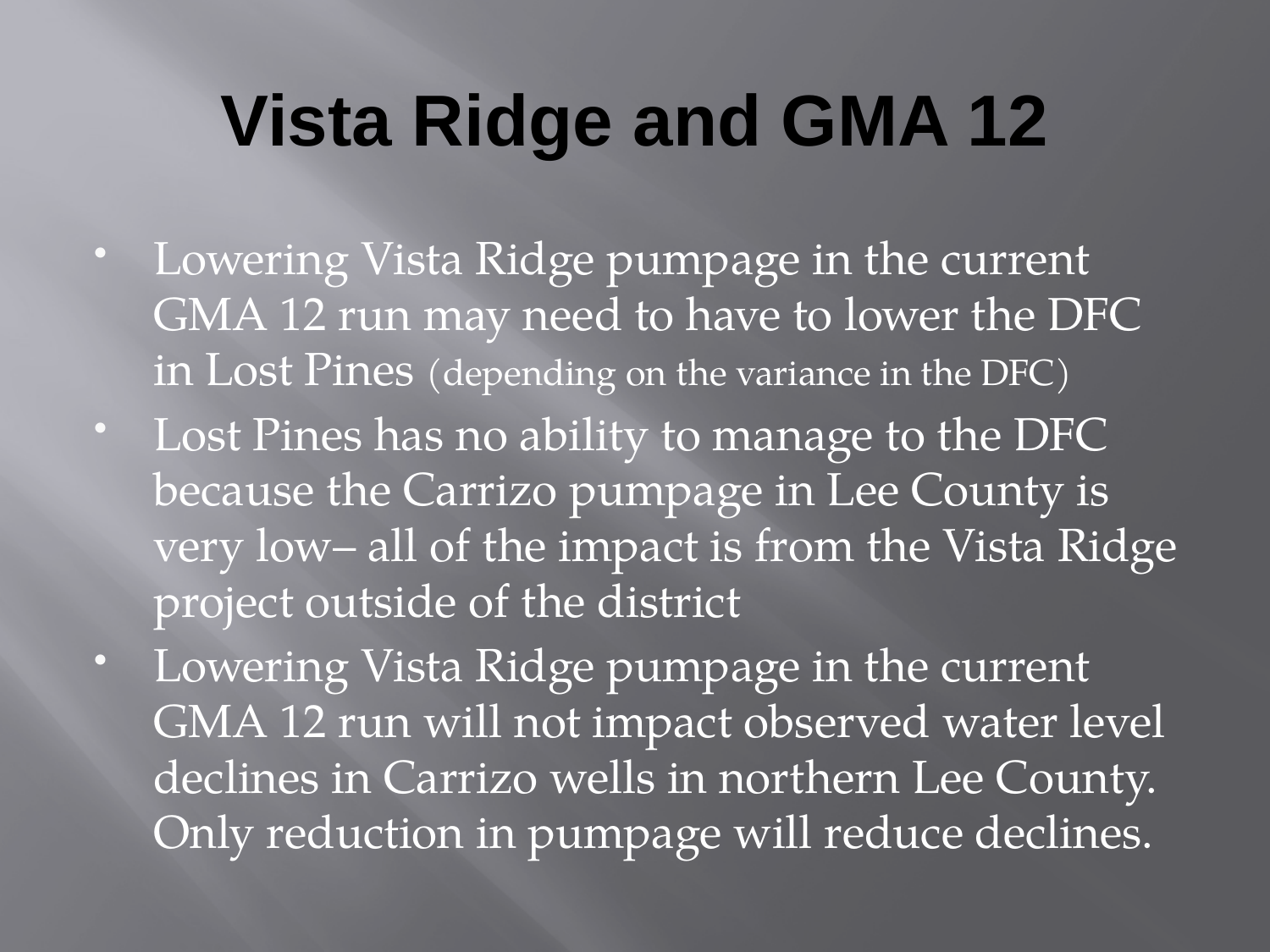

# Vista Ridge and GMA 12
Lowering Vista Ridge pumpage in the current GMA 12 run may need to have to lower the DFC in Lost Pines (depending on the variance in the DFC)
Lost Pines has no ability to manage to the DFC because the Carrizo pumpage in Lee County is very low– all of the impact is from the Vista Ridge project outside of the district
Lowering Vista Ridge pumpage in the current GMA 12 run will not impact observed water level declines in Carrizo wells in northern Lee County. Only reduction in pumpage will reduce declines.